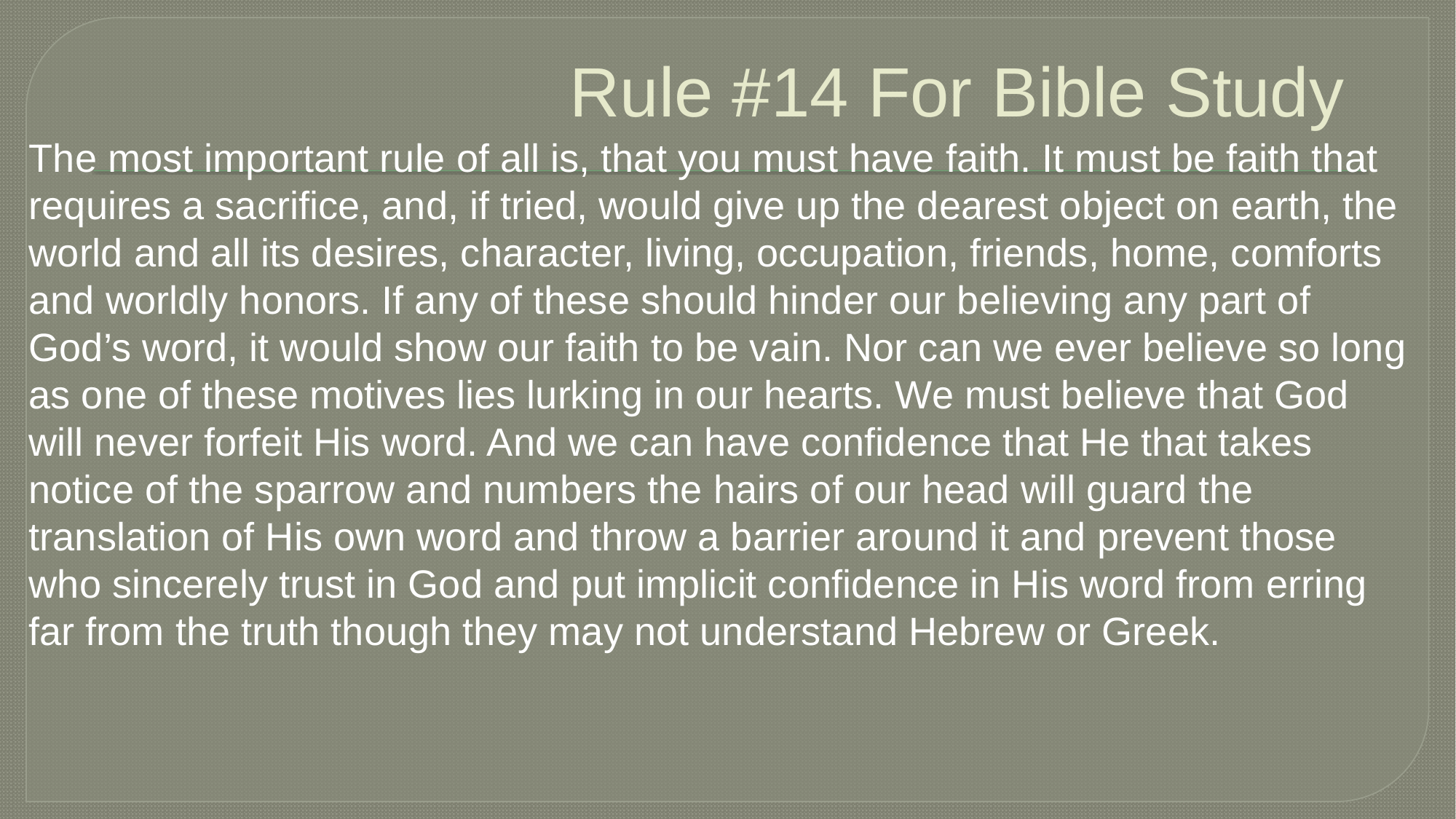

# Rule #14 For Bible Study
The most important rule of all is, that you must have faith. It must be faith that requires a sacrifice, and, if tried, would give up the dearest object on earth, the world and all its desires, character, living, occupation, friends, home, comforts and worldly honors. If any of these should hinder our believing any part of God’s word, it would show our faith to be vain. Nor can we ever believe so long as one of these motives lies lurking in our hearts. We must believe that God will never forfeit His word. And we can have confidence that He that takes notice of the sparrow and numbers the hairs of our head will guard the translation of His own word and throw a barrier around it and prevent those who sincerely trust in God and put implicit confidence in His word from erring far from the truth though they may not understand Hebrew or Greek.